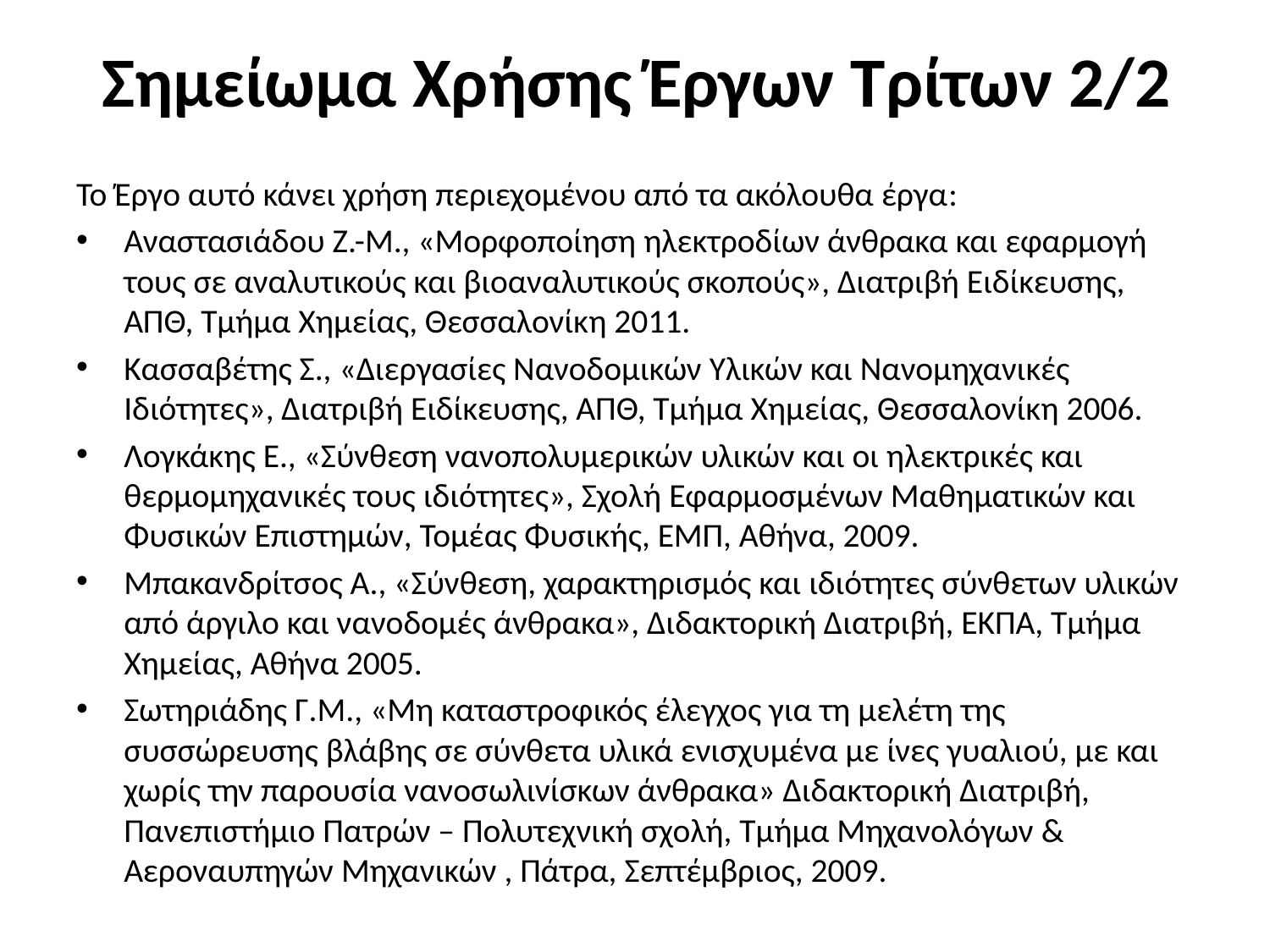

# Σημείωμα Χρήσης Έργων Τρίτων 2/2
Το Έργο αυτό κάνει χρήση περιεχομένου από τα ακόλουθα έργα:
Αναστασιάδου Ζ.-Μ., «Μορφοποίηση ηλεκτροδίων άνθρακα και εφαρμογή τους σε αναλυτικούς και βιοαναλυτικούς σκοπούς», Διατριβή Ειδίκευσης, ΑΠΘ, Τμήμα Χημείας, Θεσσαλονίκη 2011.
Κασσαβέτης Σ., «Διεργασίες Νανοδομικών Υλικών και Νανομηχανικές Ιδιότητες», Διατριβή Ειδίκευσης, ΑΠΘ, Τμήμα Χημείας, Θεσσαλονίκη 2006.
Λογκάκης Ε., «Σύνθεση νανοπολυμερικών υλικών και οι ηλεκτρικές και θερμομηχανικές τους ιδιότητες», Σχολή Εφαρμοσμένων Μαθηματικών και Φυσικών Επιστημών, Τομέας Φυσικής, ΕΜΠ, Αθήνα, 2009.
Μπακανδρίτσος Α., «Σύνθεση, χαρακτηρισμός και ιδιότητες σύνθετων υλικών από άργιλο και νανοδομές άνθρακα», Διδακτορική Διατριβή, ΕΚΠΑ, Τμήμα Χημείας, Αθήνα 2005.
Σωτηριάδης Γ.Μ., «Μη καταστροφικός έλεγχος για τη μελέτη της συσσώρευσης βλάβης σε σύνθετα υλικά ενισχυμένα με ίνες γυαλιού, με και χωρίς την παρουσία νανοσωλινίσκων άνθρακα» Διδακτορική Διατριβή, Πανεπιστήμιο Πατρών – Πολυτεχνική σχολή, Τμήμα Μηχανολόγων & Αεροναυπηγών Μηχανικών , Πάτρα, Σεπτέμβριος, 2009.